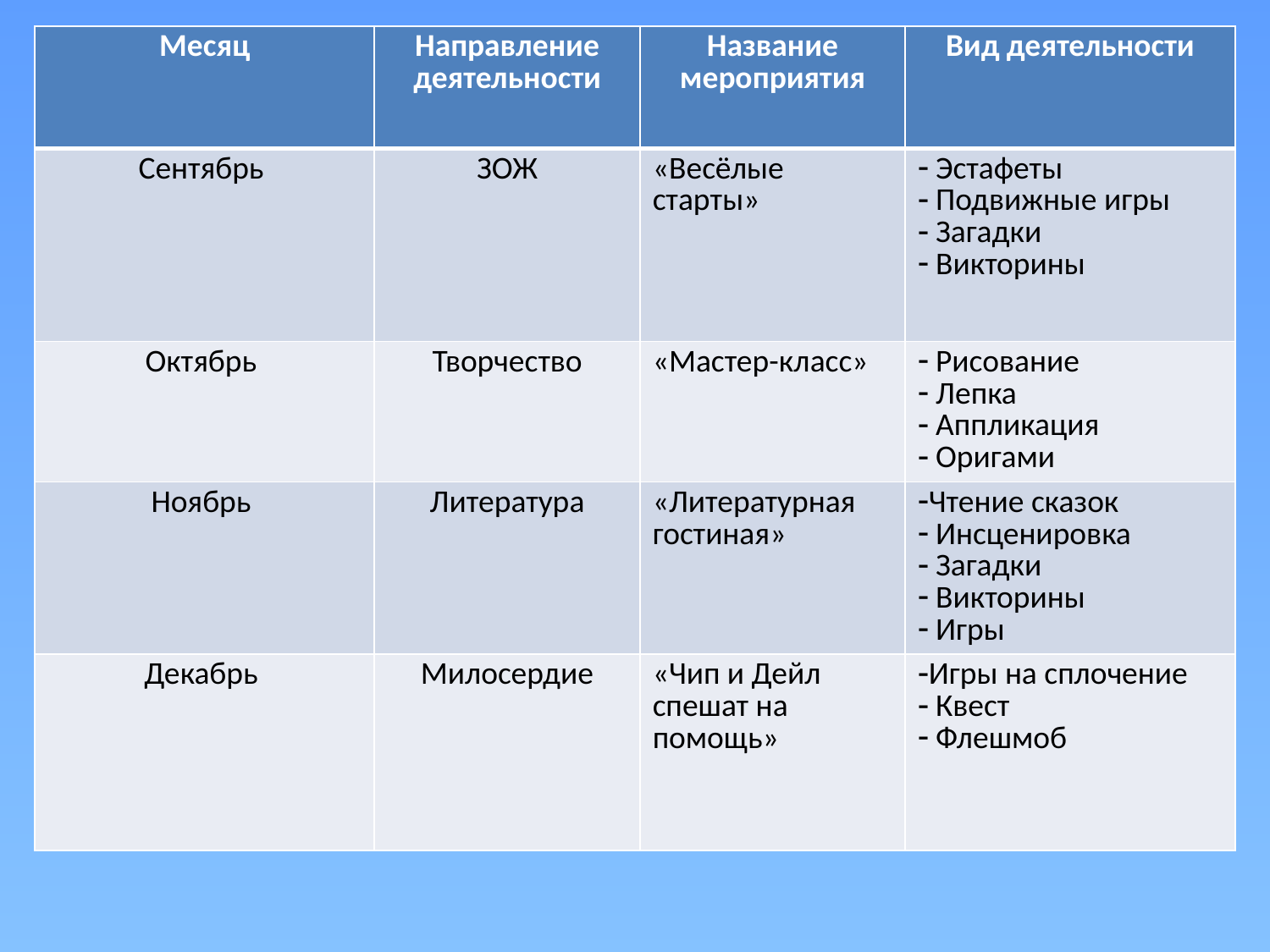

| Месяц | Направление деятельности | Название мероприятия | Вид деятельности |
| --- | --- | --- | --- |
| Сентябрь | ЗОЖ | «Весёлые старты» | Эстафеты Подвижные игры Загадки Викторины |
| Октябрь | Творчество | «Мастер-класс» | Рисование Лепка Аппликация Оригами |
| Ноябрь | Литература | «Литературная гостиная» | Чтение сказок Инсценировка Загадки Викторины Игры |
| Декабрь | Милосердие | «Чип и Дейл спешат на помощь» | Игры на сплочение Квест Флешмоб |